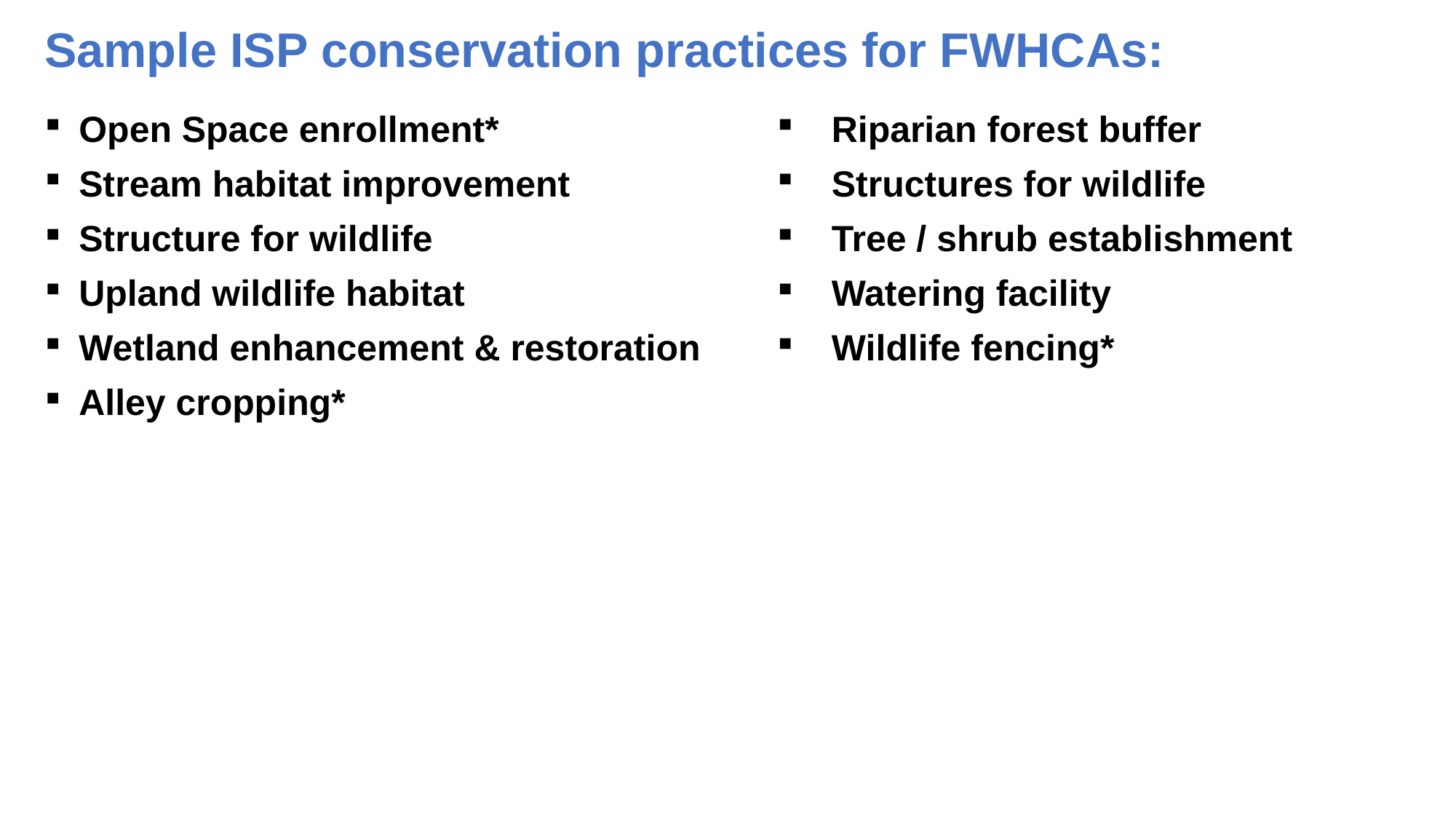

Sample ISP conservation practices for FWHCAs:
| Open Space enrollment\* | Riparian forest buffer |
| --- | --- |
| Stream habitat improvement | Structures for wildlife |
| Structure for wildlife | Tree / shrub establishment |
| Upland wildlife habitat | Watering facility |
| Wetland enhancement & restoration | Wildlife fencing\* |
| Alley cropping\* |  |